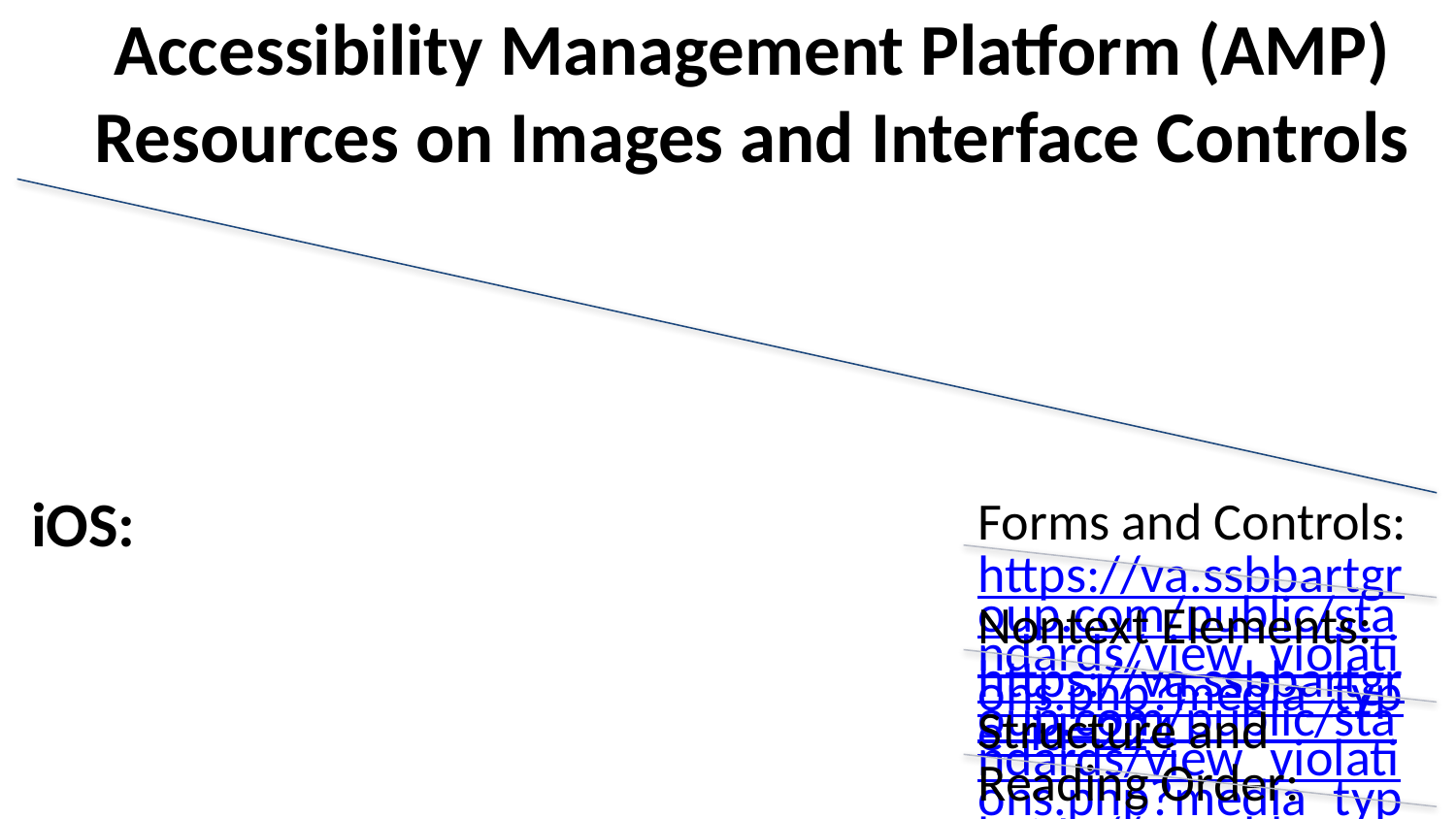

# Accessibility Management Platform (AMP) Resources on Images and Interface Controls
iOS: